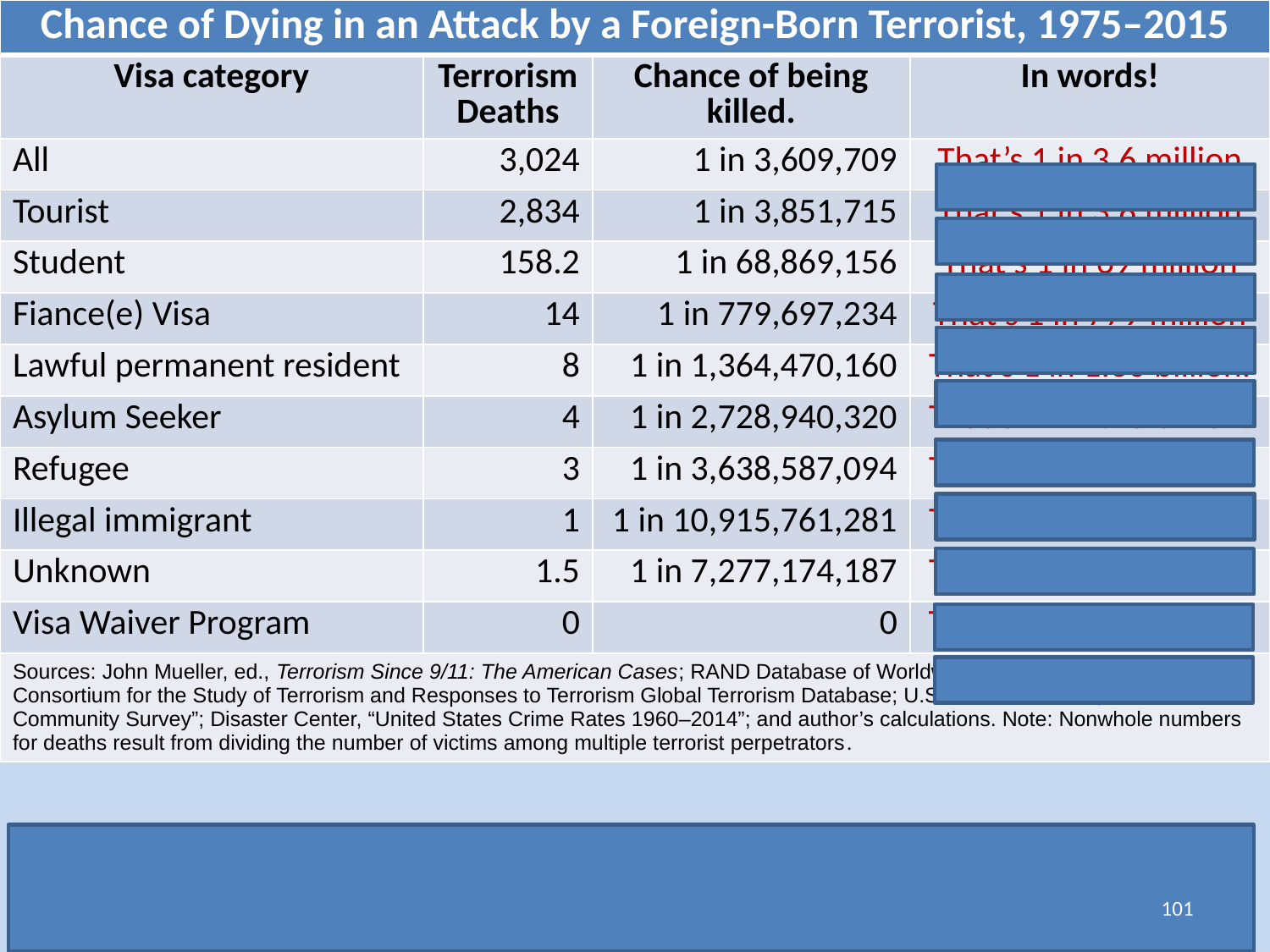

| Chance of Dying in an Attack by a Foreign-Born Terrorist, 1975–2015 |  |  |  |
| --- | --- | --- | --- |
| Visa category | Terrorism Deaths | Chance of being killed. | In words! |
| All | 3,024 | 1 in 3,609,709 | That’s 1 in 3.6 million |
| Tourist | 2,834 | 1 in 3,851,715 | That’s 1 in 3.8 million |
| Student | 158.2 | 1 in 68,869,156 | That’s 1 in 69 million |
| Fiance(e) Visa | 14 | 1 in 779,697,234 | That’s 1 in 779 million |
| Lawful permanent resident | 8 | 1 in 1,364,470,160 | That’s 1 in 1.36 billion. |
| Asylum Seeker | 4 | 1 in 2,728,940,320 | That’s 1 in 2.73 billion. |
| Refugee | 3 | 1 in 3,638,587,094 | That’s 1 in 3.61 billion. |
| Illegal immigrant | 1 | 1 in 10,915,761,281 | That’s 1 in 10.9 billion. |
| Unknown | 1.5 | 1 in 7,277,174,187 | That’s 1 in 7.28 billion. |
| Visa Waiver Program | 0 | 0 | That’s zero, nada, zilch |
| Sources: John Mueller, ed., Terrorism Since 9/11: The American Cases; RAND Database of Worldwide Terrorism Incidents; National Consortium for the Study of Terrorism and Responses to Terrorism Global Terrorism Database; U.S. Census Bureau, “American Community Survey”; Disaster Center, “United States Crime Rates 1960–2014”; and author’s calculations. Note: Nonwhole numbers for deaths result from dividing the number of victims among multiple terrorist perpetrators. |  |  |  |

“The annual chance of being murdered from 1975 through the end of 2015 was 253 times as great as dying in an attack committed by a foreign-born terrorist on U.S. soil.” (Nowrasteh, Alex. Terrorism and Immigration: A Risk Analysis. Cato Institute (2016).

101